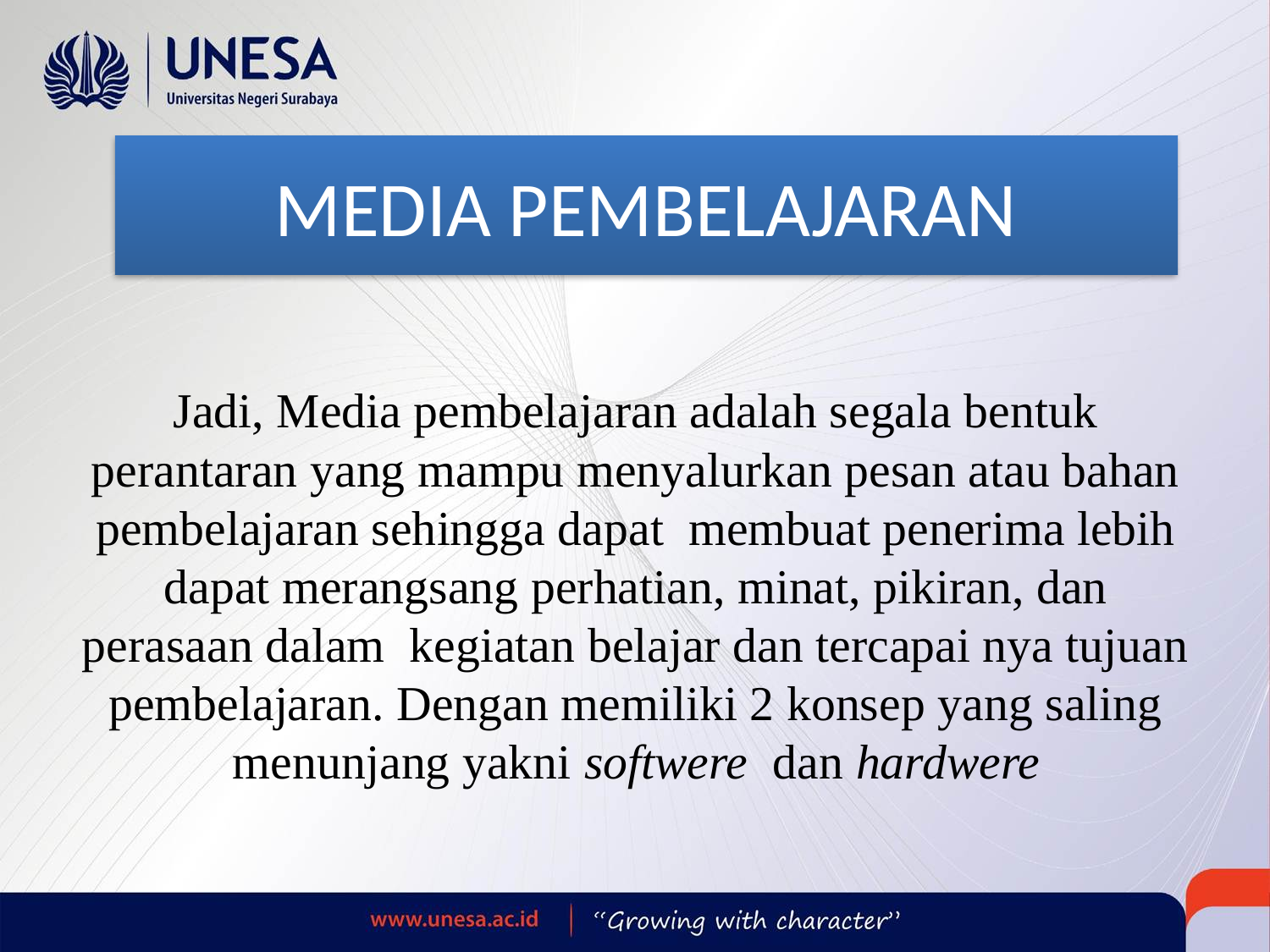

# MEDIA PEMBELAJARAN

Jadi, Media pembelajaran adalah segala bentuk perantaran yang mampu menyalurkan pesan atau bahan pembelajaran sehingga dapat  membuat penerima lebih dapat merangsang perhatian, minat, pikiran, dan perasaan dalam  kegiatan belajar dan tercapai nya tujuan pembelajaran. Dengan memiliki 2 konsep yang saling menunjang yakni softwere  dan hardwere